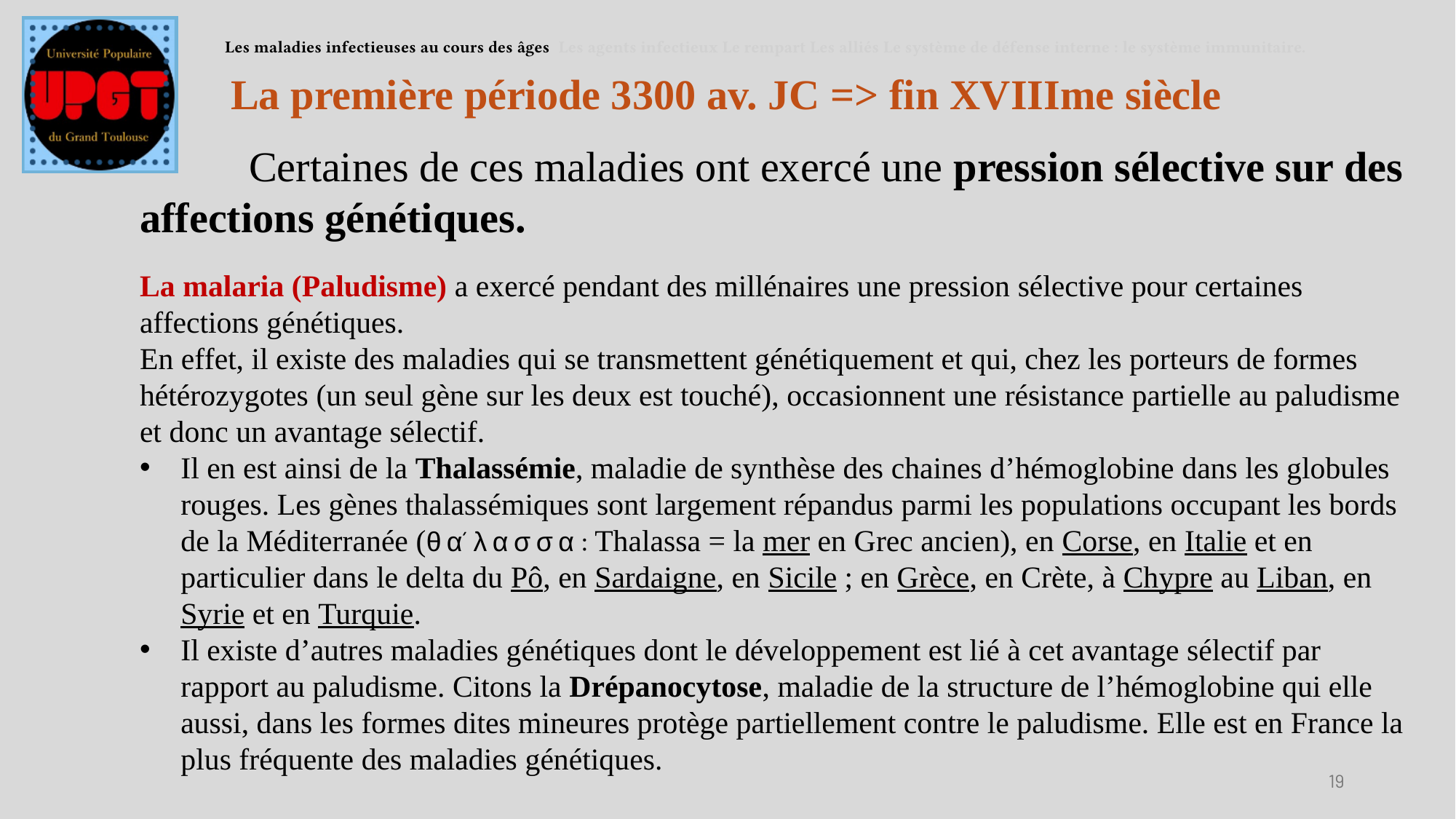

Les maladies infectieuses au cours des âges  Les agents infectieux Le rempart Les alliés Le système de défense interne : le système immunitaire.
La première période 3300 av. JC => fin XVIIIme siècle

	Certaines de ces maladies ont exercé une pression sélective sur des affections génétiques.

La malaria (Paludisme) a exercé pendant des millénaires une pression sélective pour certaines affections génétiques.
En effet, il existe des maladies qui se transmettent génétiquement et qui, chez les porteurs de formes hétérozygotes (un seul gène sur les deux est touché), occasionnent une résistance partielle au paludisme et donc un avantage sélectif.
Il en est ainsi de la Thalassémie, maladie de synthèse des chaines d’hémoglobine dans les globules rouges. Les gènes thalassémiques sont largement répandus parmi les populations occupant les bords de la Méditerranée (θ α ́ λ α σ σ α : Thalassa = la mer en Grec ancien), en Corse, en Italie et en particulier dans le delta du Pô, en Sardaigne, en Sicile ; en Grèce, en Crète, à Chypre au Liban, en Syrie et en Turquie.
Il existe d’autres maladies génétiques dont le développement est lié à cet avantage sélectif par rapport au paludisme. Citons la Drépanocytose, maladie de la structure de l’hémoglobine qui elle aussi, dans les formes dites mineures protège partiellement contre le paludisme. Elle est en France la plus fréquente des maladies génétiques.
19